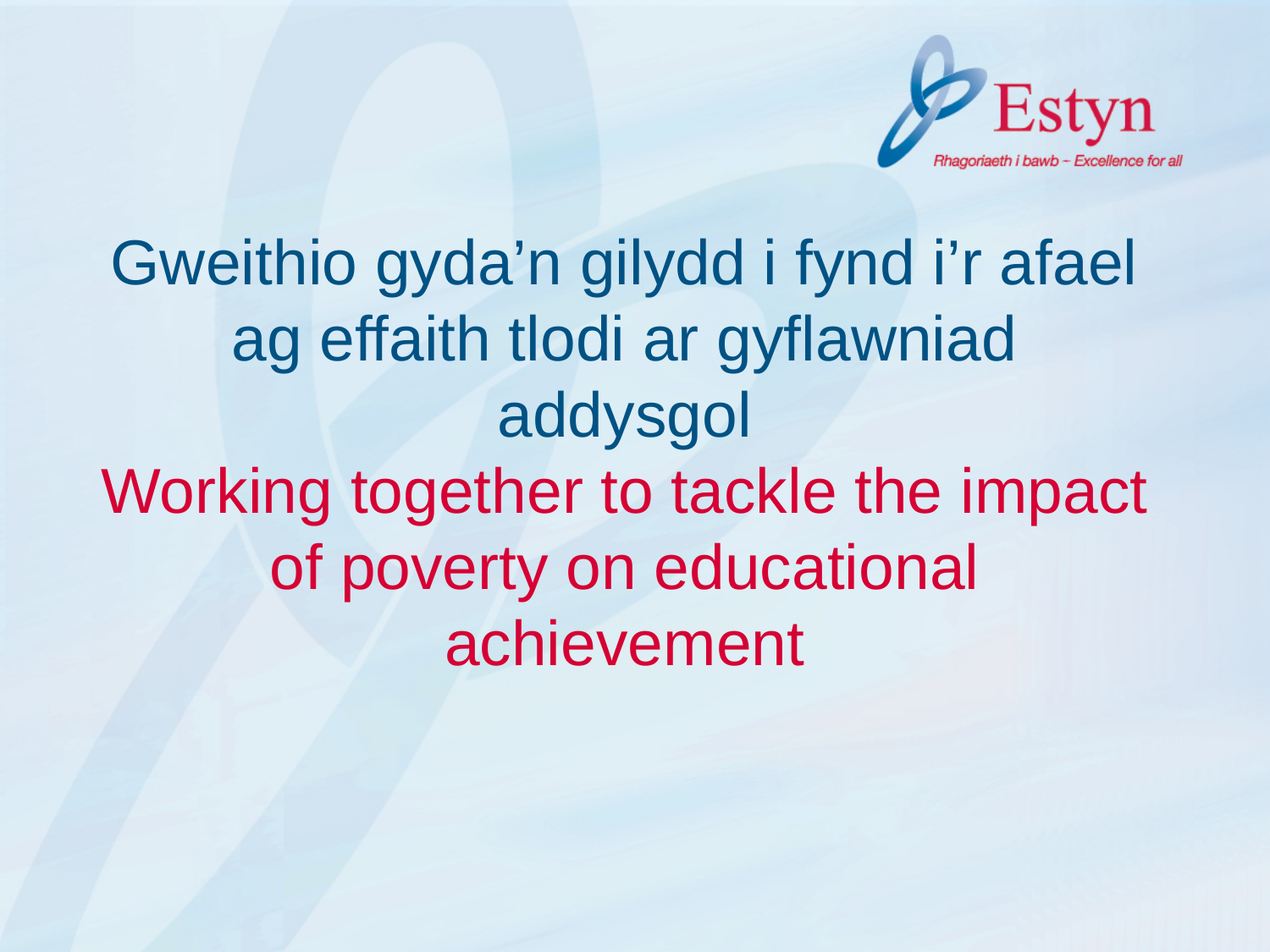

# Gweithio gyda’n gilydd i fynd i’r afael ag effaith tlodi ar gyflawniad addysgol Working together to tackle the impact of poverty on educational achievement